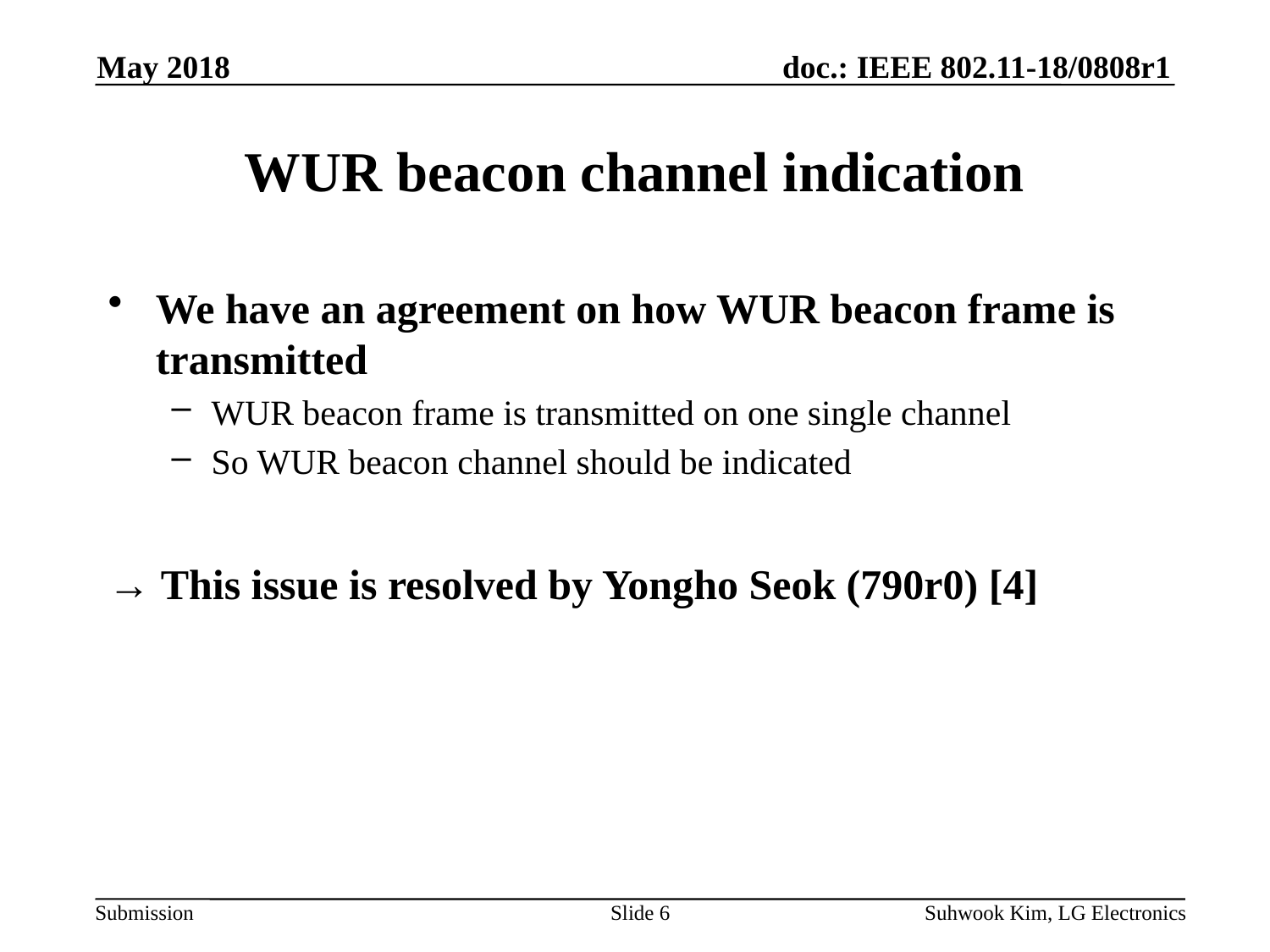

May 2018
# WUR beacon channel indication
We have an agreement on how WUR beacon frame is transmitted
WUR beacon frame is transmitted on one single channel
So WUR beacon channel should be indicated

→ This issue is resolved by Yongho Seok (790r0) [4]

Slide 6
Suhwook Kim, LG Electronics